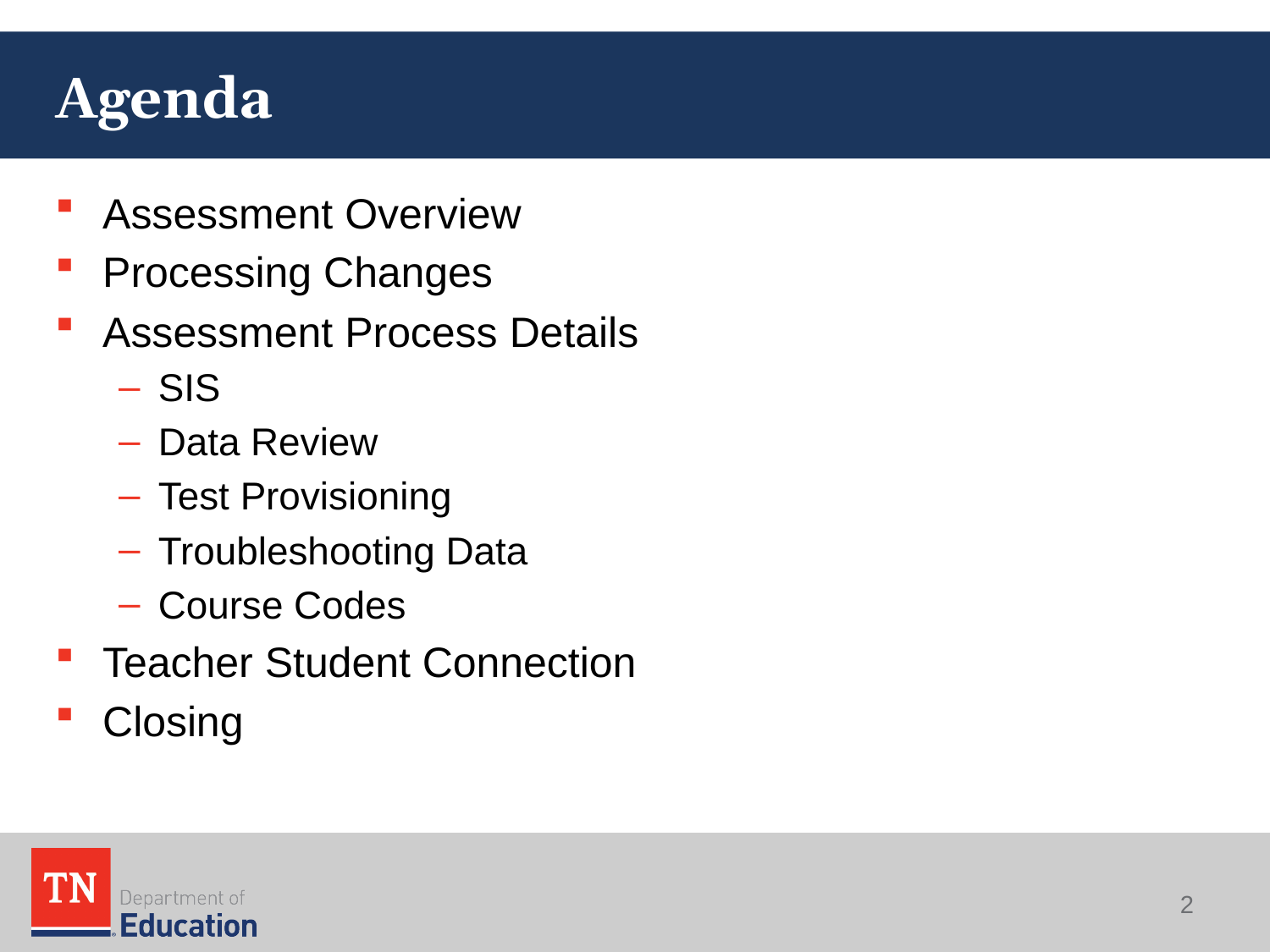

# Agenda
Assessment Overview
Processing Changes
Assessment Process Details
SIS
Data Review
Test Provisioning
Troubleshooting Data
Course Codes
Teacher Student Connection
Closing
2